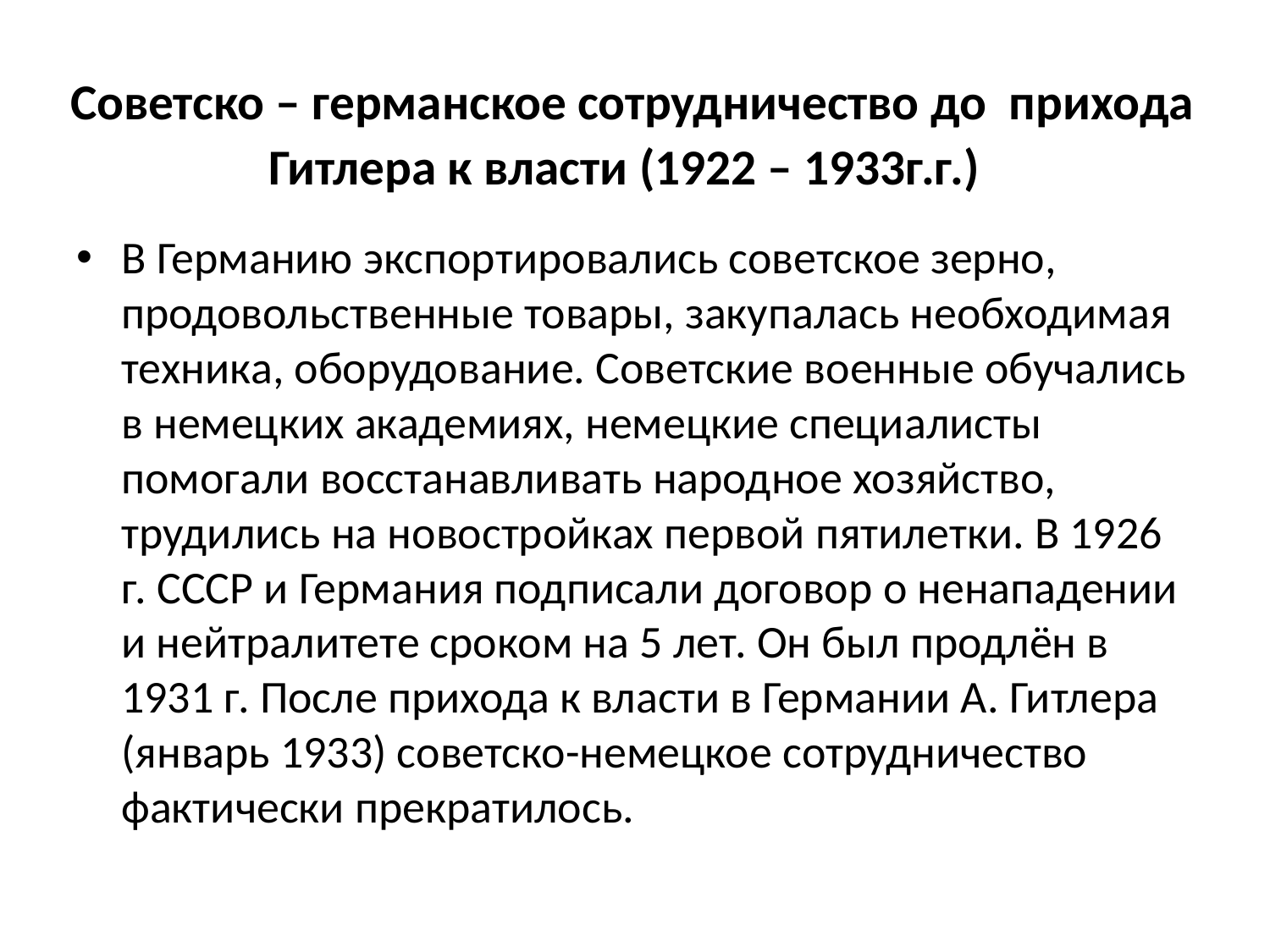

# Советско – германское сотрудничество до  прихода Гитлера к власти (1922 – 1933г.г.)
В Германию экспортировались советское зерно, продовольственные товары, закупалась необходимая техника, оборудование. Советские военные обучались в немецких академиях, немецкие специалисты помогали восстанавливать народное хозяйство, трудились на новостройках первой пятилетки. В 1926 г. СССР и Германия подписали договор о ненападении и нейтралитете сроком на 5 лет. Он был продлён в 1931 г. После прихода к власти в Германии А. Гитлера (январь 1933) советско-немецкое сотрудничество фактически прекратилось.